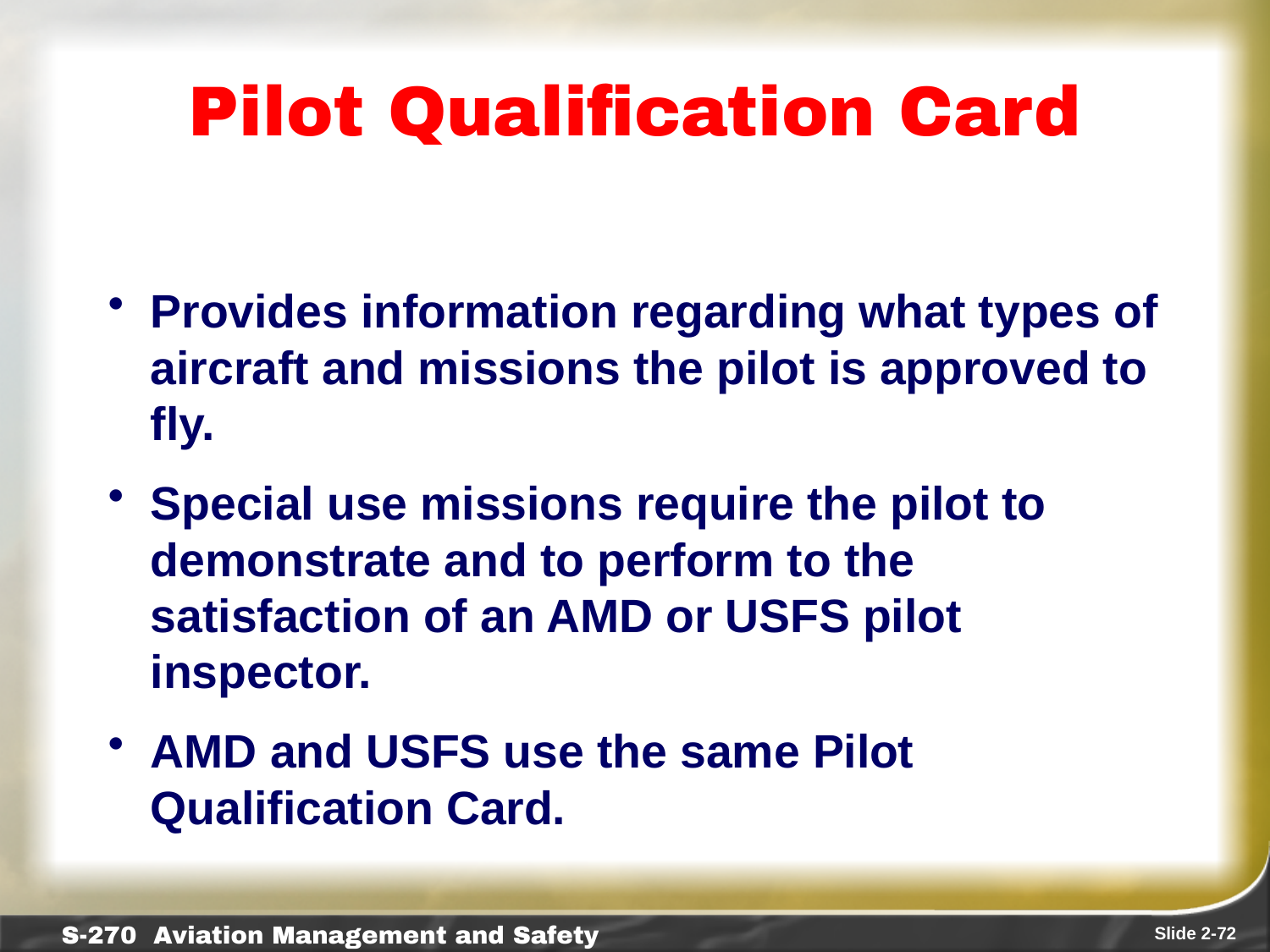

# Pilot Qualification Card
Provides information regarding what types of aircraft and missions the pilot is approved to fly.
Special use missions require the pilot to demonstrate and to perform to the satisfaction of an AMD or USFS pilot inspector.
AMD and USFS use the same Pilot Qualification Card.

S-270  Aviation Management and Safety